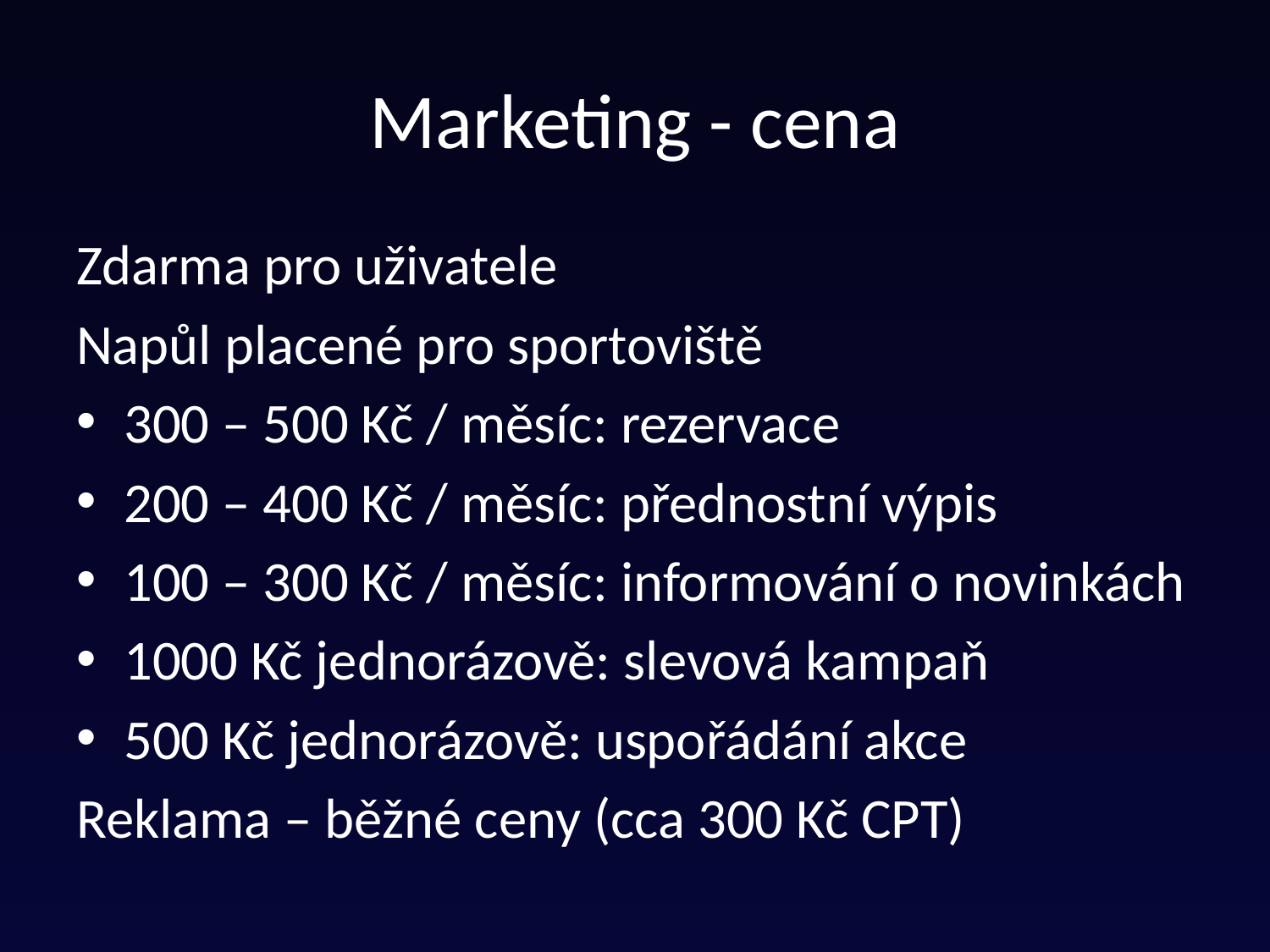

# Marketing - cena
Zdarma pro uživatele
Napůl placené pro sportoviště
300 – 500 Kč / měsíc: rezervace
200 – 400 Kč / měsíc: přednostní výpis
100 – 300 Kč / měsíc: informování o novinkách
1000 Kč jednorázově: slevová kampaň
500 Kč jednorázově: uspořádání akce
Reklama – běžné ceny (cca 300 Kč CPT)